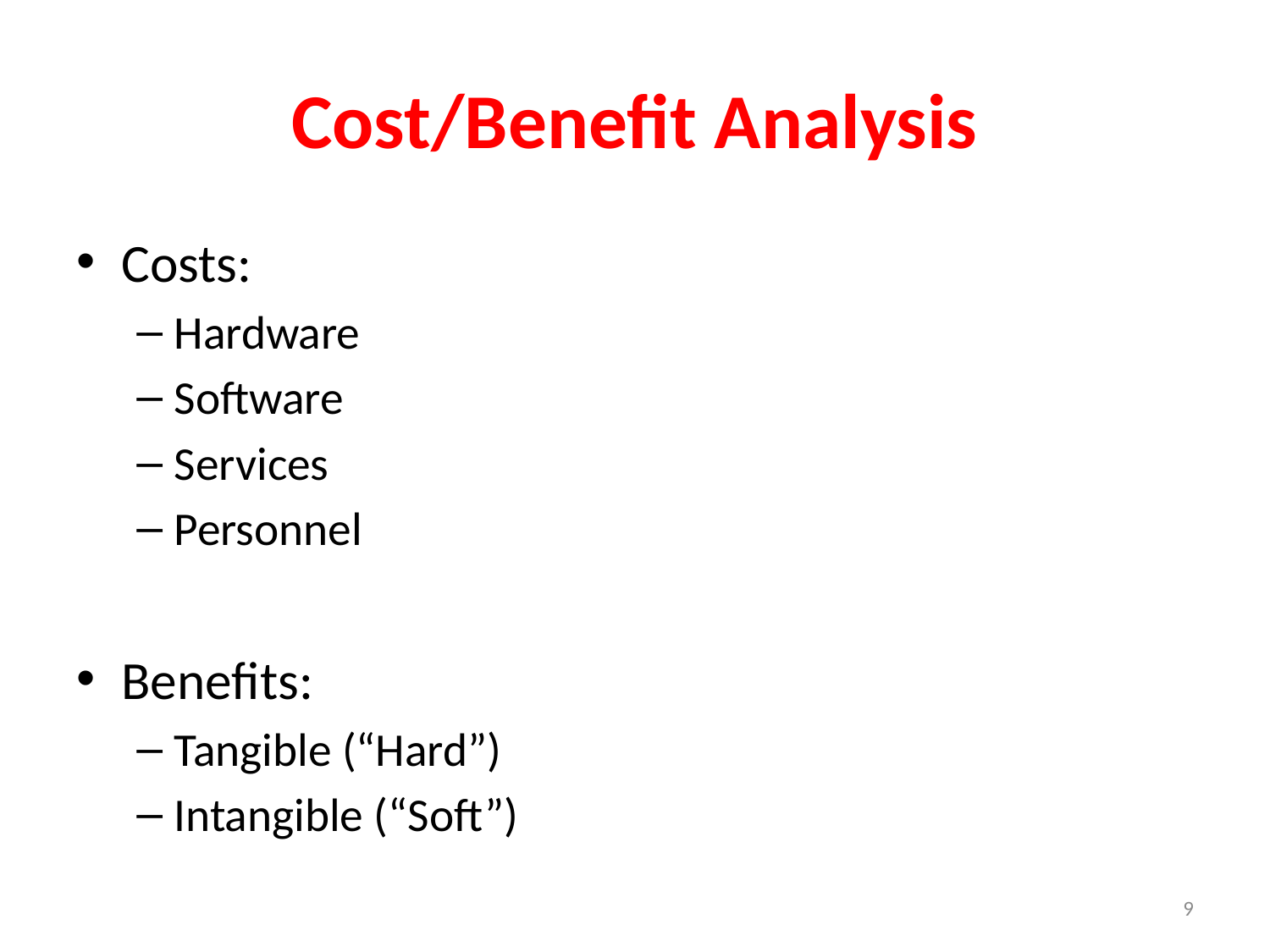

# Cost/Benefit Analysis
Costs:
Hardware
Software
Services
Personnel

Benefits:
Tangible (“Hard”)
Intangible (“Soft”)
9